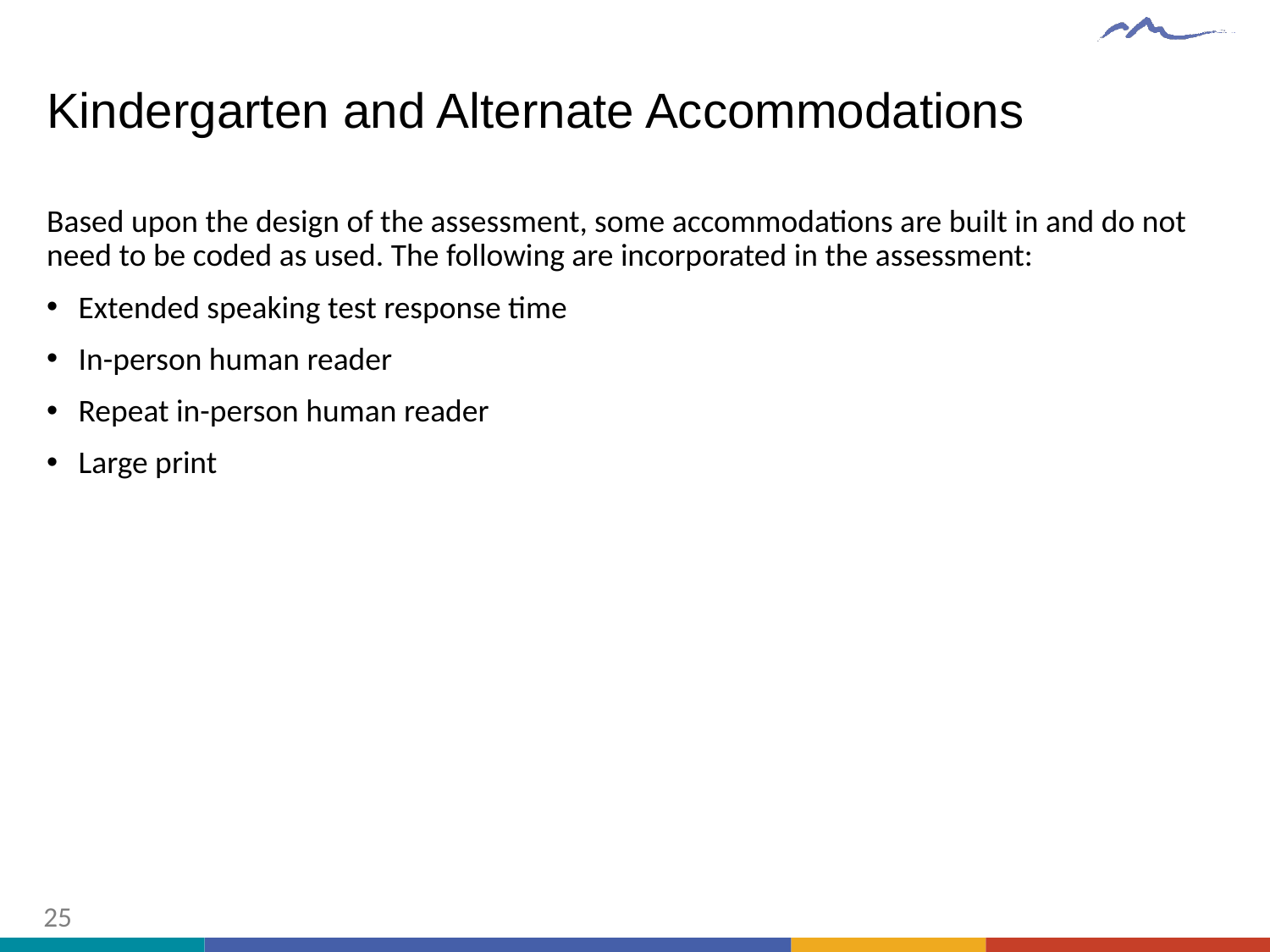

# Kindergarten and Alternate Accommodations
Based upon the design of the assessment, some accommodations are built in and do not need to be coded as used. The following are incorporated in the assessment:
Extended speaking test response time
In-person human reader
Repeat in-person human reader
Large print
25